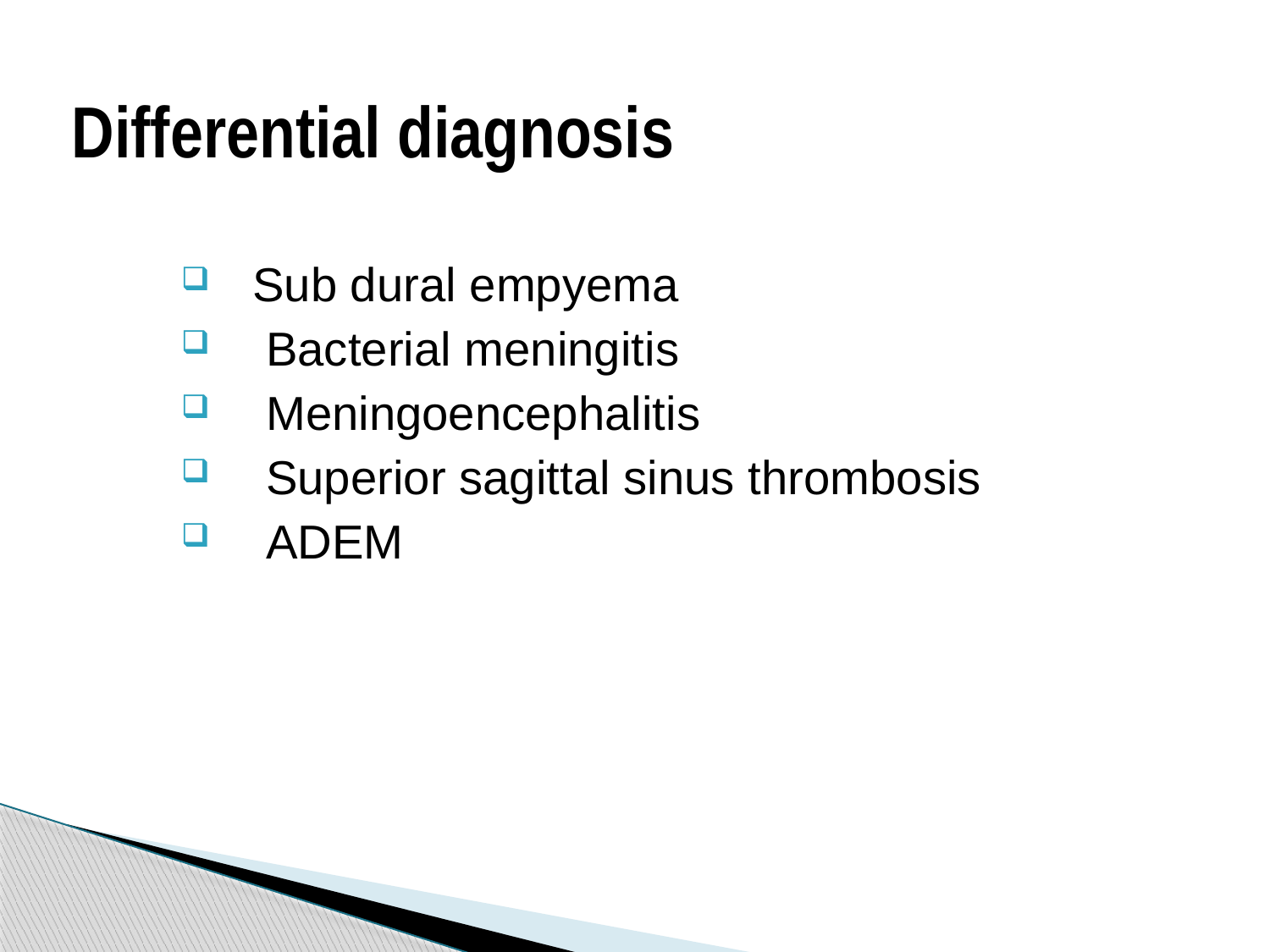

# Differential diagnosis
Sub dural empyema
 Bacterial meningitis
 Meningoencephalitis
 Superior sagittal sinus thrombosis
 ADEM